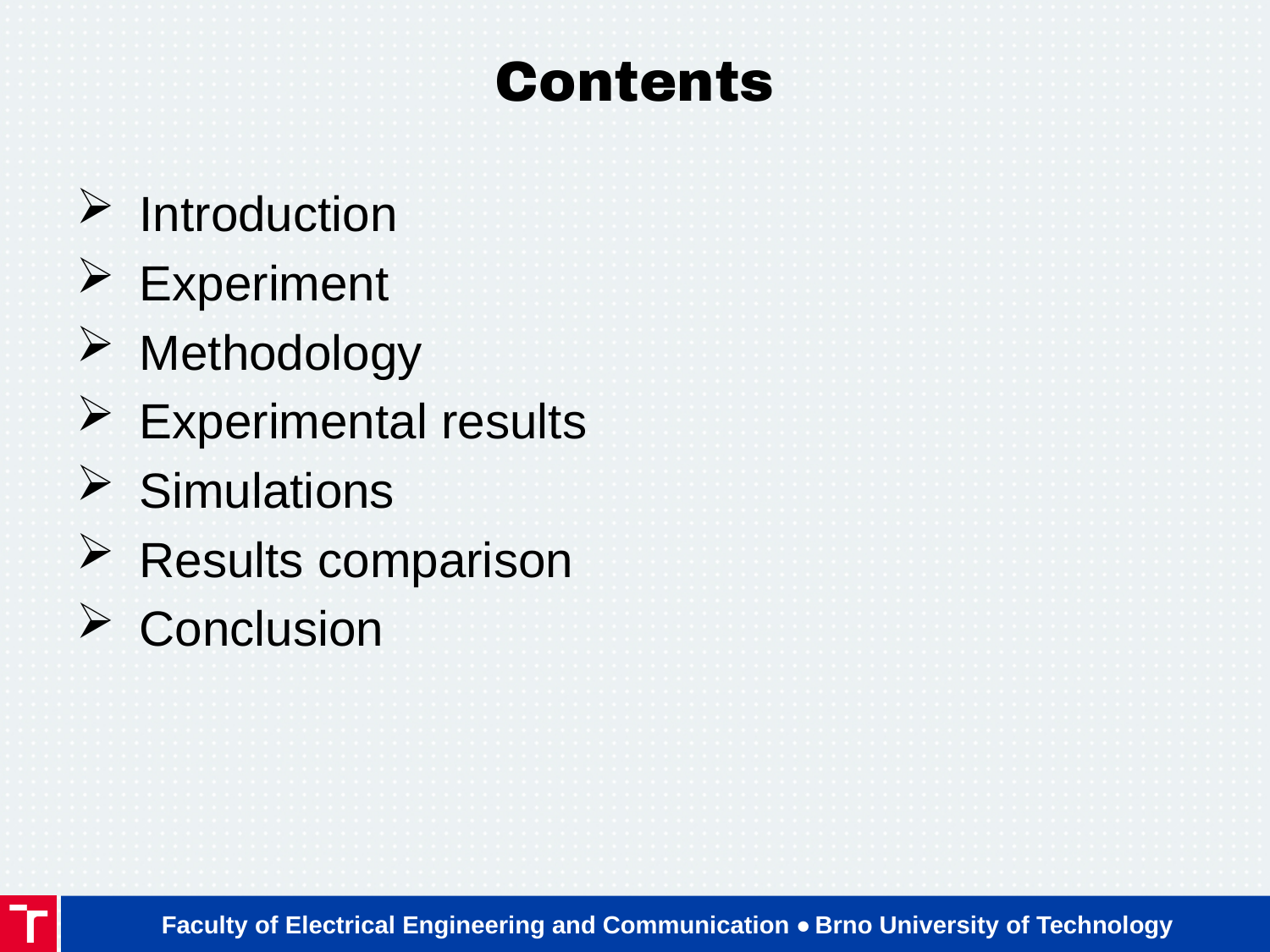

# Contents
Introduction
Experiment
Methodology
Experimental results
Simulations
Results comparison
Conclusion